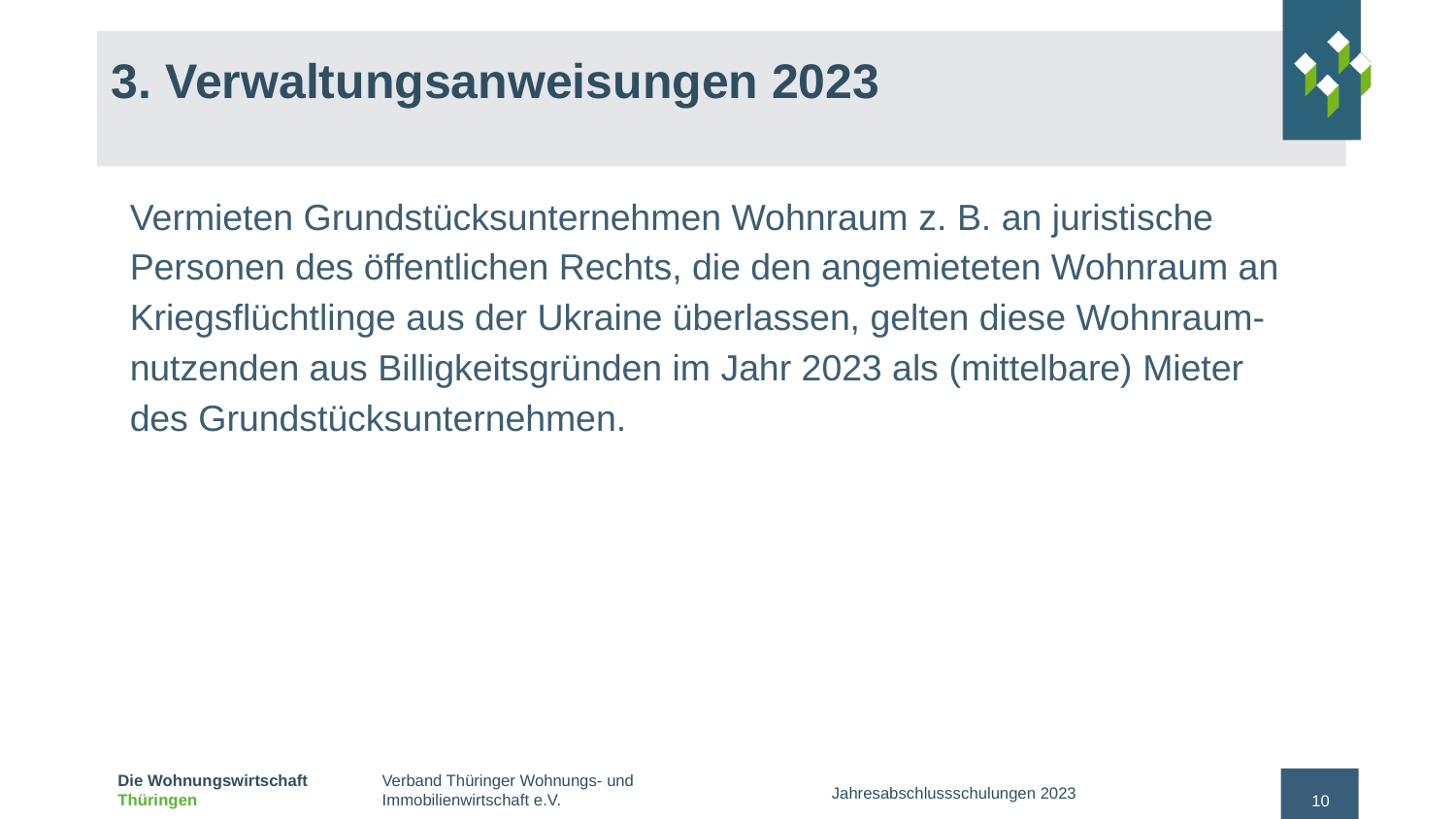

# 3. Verwaltungsanweisungen 2023
Vermieten Grundstücksunternehmen Wohnraum z. B. an juristische Personen des öffentlichen Rechts, die den angemieteten Wohnraum an Kriegsflüchtlinge aus der Ukraine überlassen, gelten diese Wohnraum-nutzenden aus Billigkeitsgründen im Jahr 2023 als (mittelbare) Mieter
des Grundstücksunternehmen.

Jahresabschlussschulungen 2023